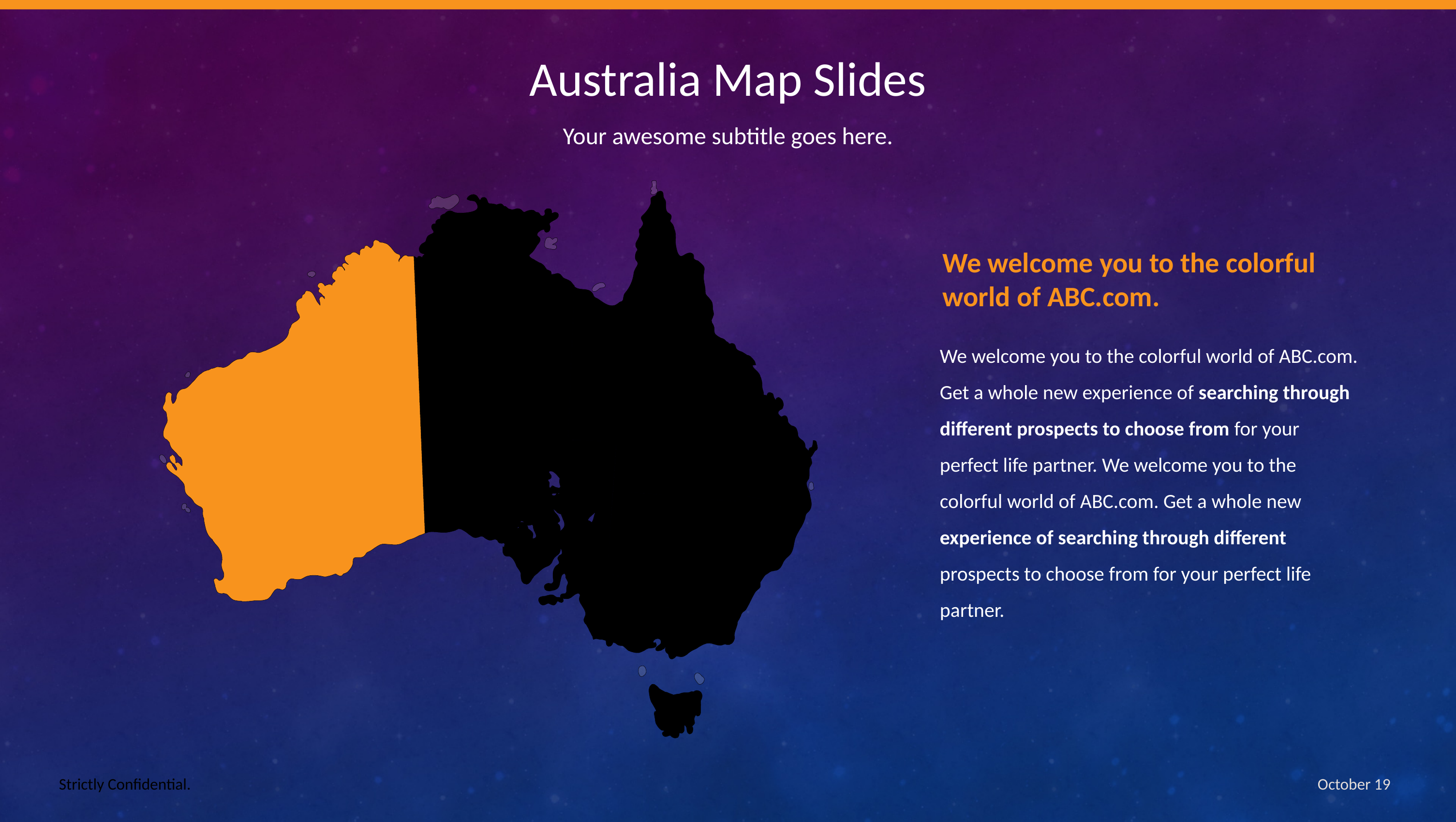

Australia Map Slides
Your awesome subtitle goes here.

We welcome you to the colorful world of ABC.com.

We welcome you to the colorful world of ABC.com. Get a whole new experience of searching through different prospects to choose from for your perfect life partner. We welcome you to the colorful world of ABC.com. Get a whole new experience of searching through different prospects to choose from for your perfect life partner.

Strictly Confidential.
October 19